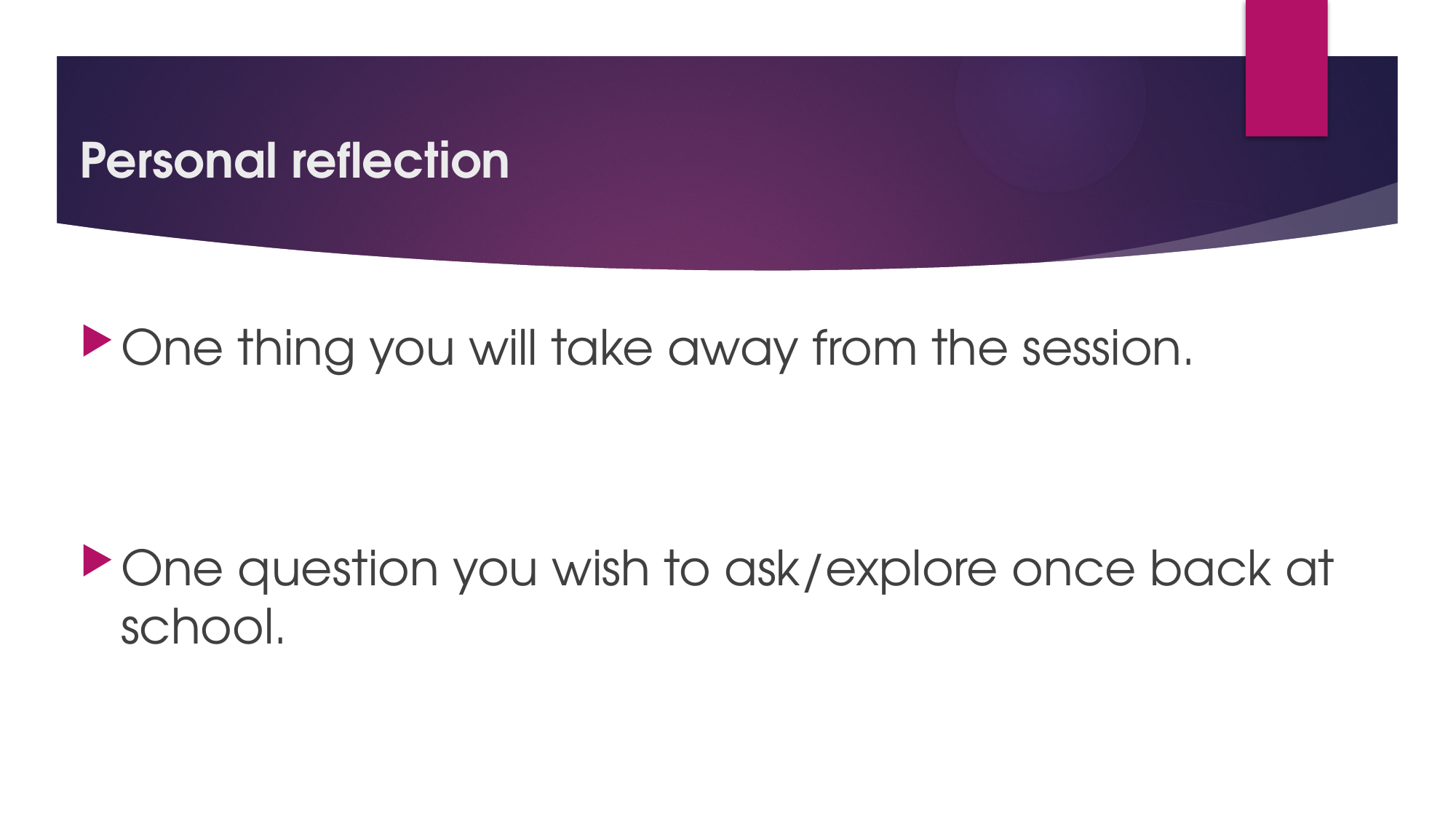

# Personal reflection
One thing you will take away from the session.

One question you wish to ask/explore once back at school.